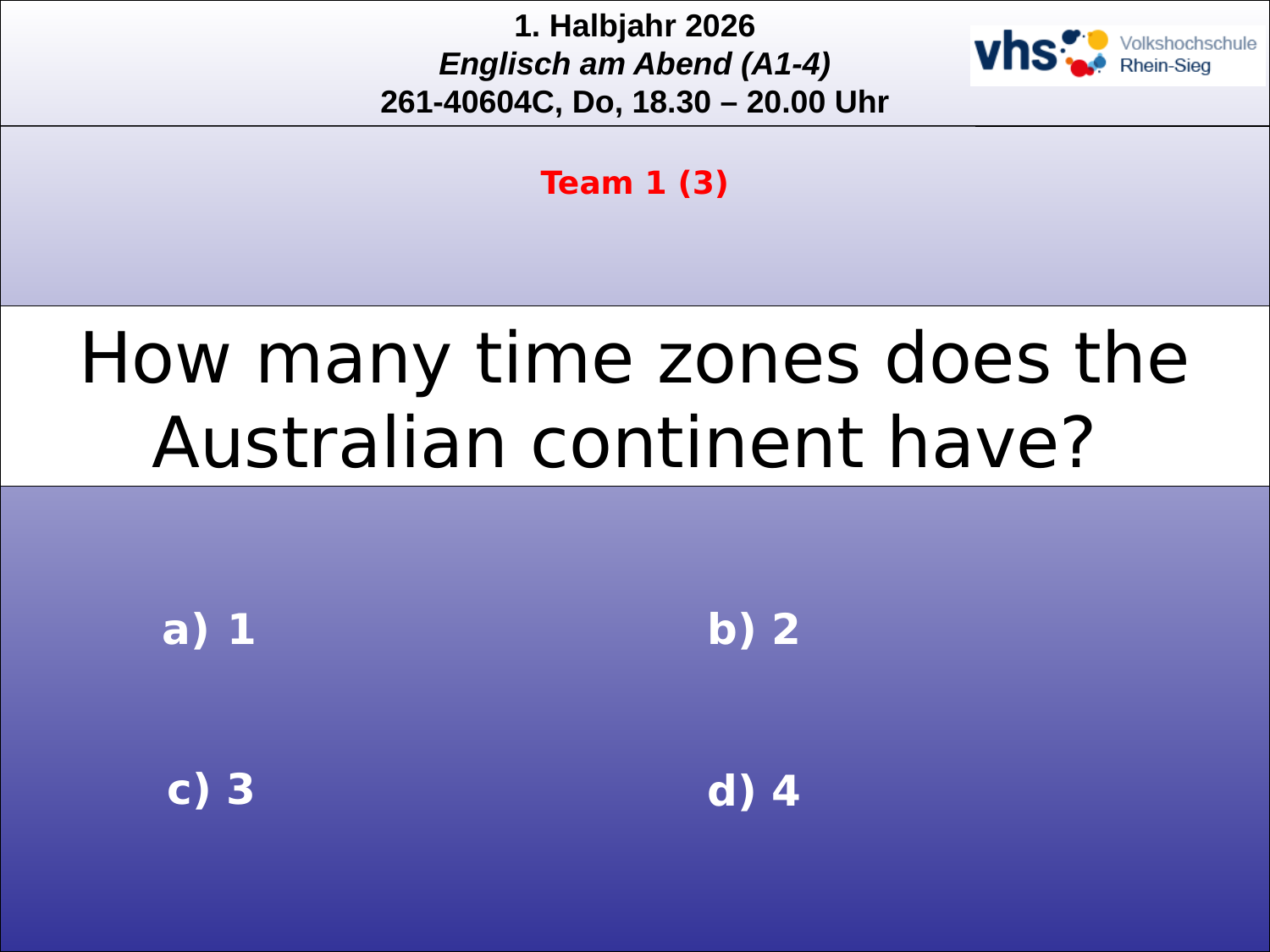

Team 1 (3)
How many time zones does the Australian continent have?
 1
b) 2
c) 3
d) 4